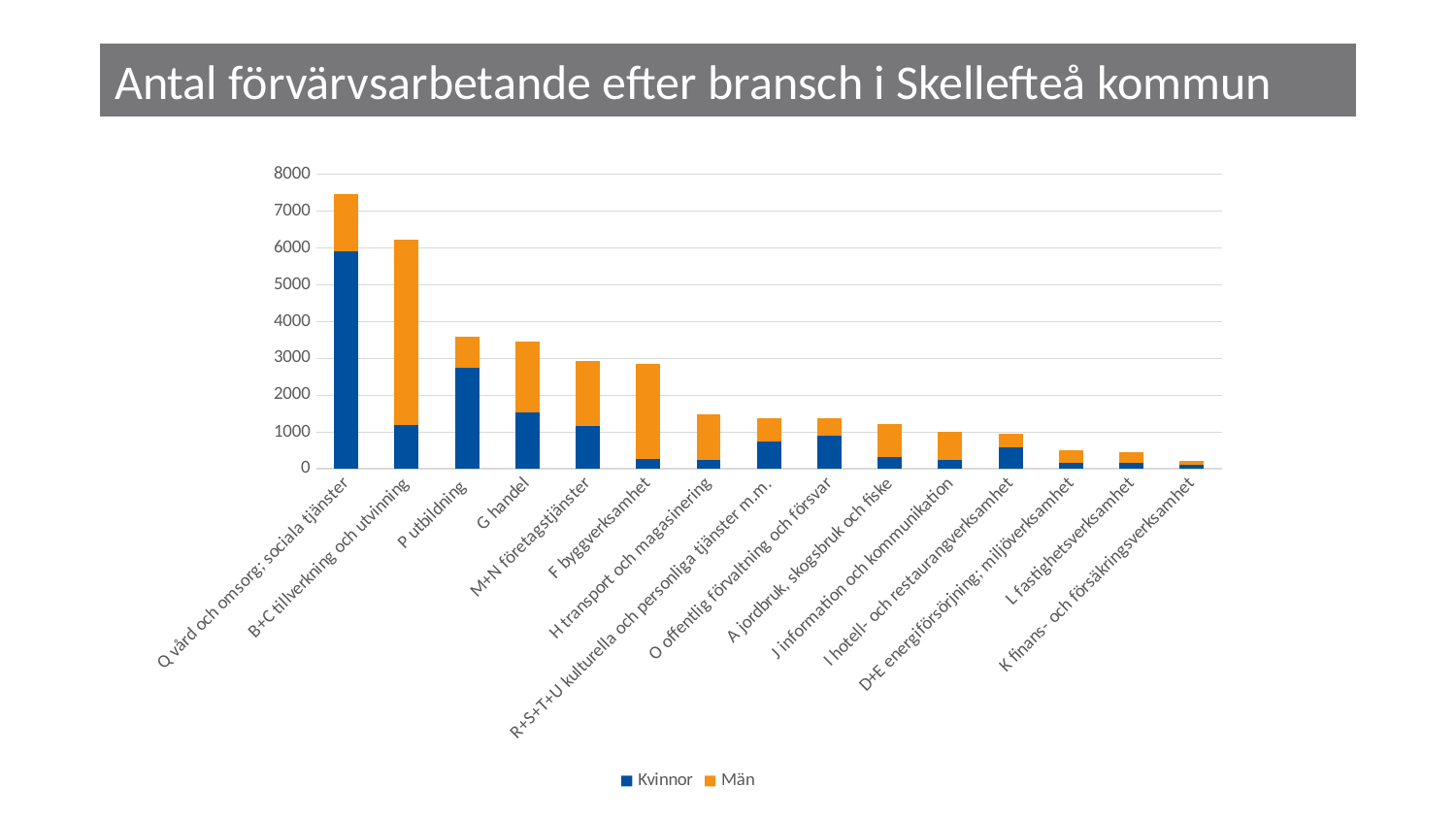

# Antal förvärvsarbetande efter bransch i Skellefteå kommun

### Chart

| Category | Kvinnor | Män |
|---|---|---|
| Q vård och omsorg; sociala tjänster | 5917.0 | 1550.0 |
| B+C tillverkning och utvinning | 1198.0 | 5021.0 |
| P utbildning  | 2745.0 | 842.0 |
| G handel | 1521.0 | 1940.0 |
| M+N företagstjänster | 1152.0 | 1768.0 |
| F byggverksamhet | 269.0 | 2588.0 |
| H transport och magasinering | 231.0 | 1245.0 |
| R+S+T+U kulturella och personliga tjänster m.m. | 737.0 | 633.0 |
| O offentlig förvaltning och försvar | 892.0 | 472.0 |
| A jordbruk, skogsbruk och fiske | 313.0 | 908.0 |
| J information och kommunikation | 236.0 | 769.0 |
| I hotell- och restaurangverksamhet | 597.0 | 353.0 |
| D+E energiförsörjning; miljöverksamhet | 168.0 | 327.0 |
| L fastighetsverksamhet | 151.0 | 298.0 |
| K finans- och försäkringsverksamhet | 103.0 | 124.0 |